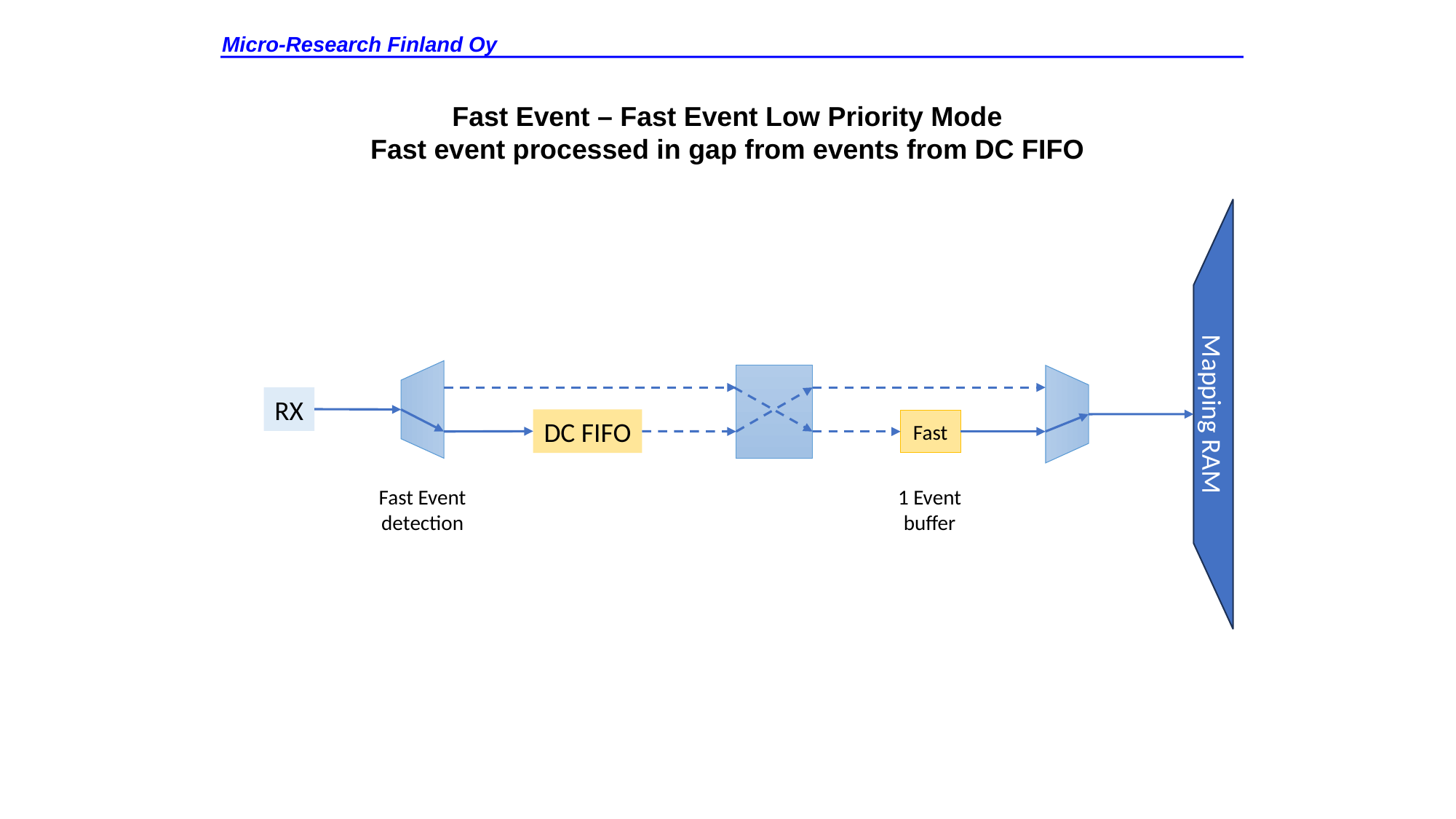

Micro-Research Finland Oy

Fast Event – Fast Event Low Priority Mode
Fast event processed in gap from events from DC FIFO

RX

Mapping RAM
DC FIFO
Fast
Fast Event
detection
1 Event
buffer